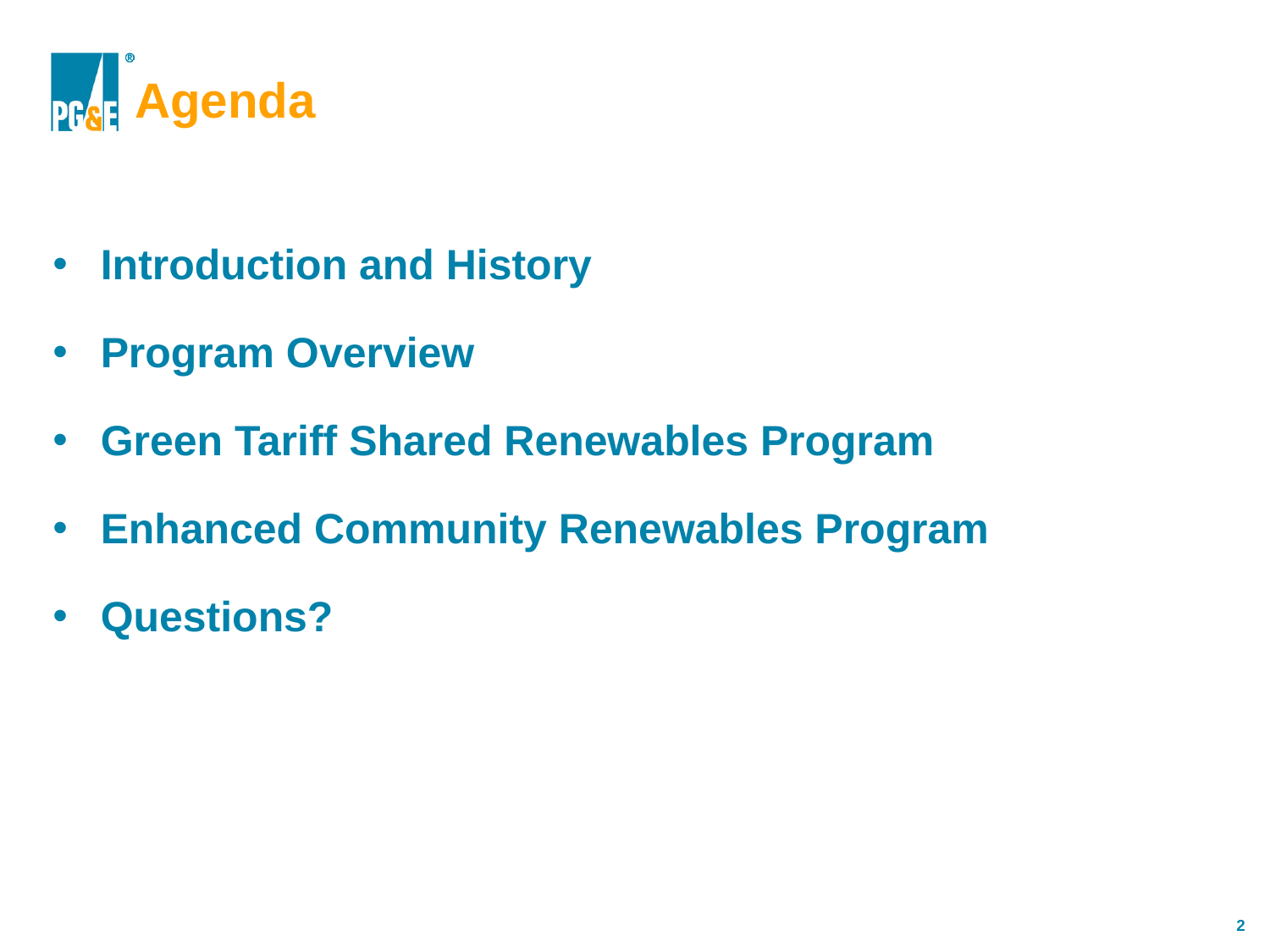

# Agenda
Introduction and History
Program Overview
Green Tariff Shared Renewables Program
Enhanced Community Renewables Program
Questions?